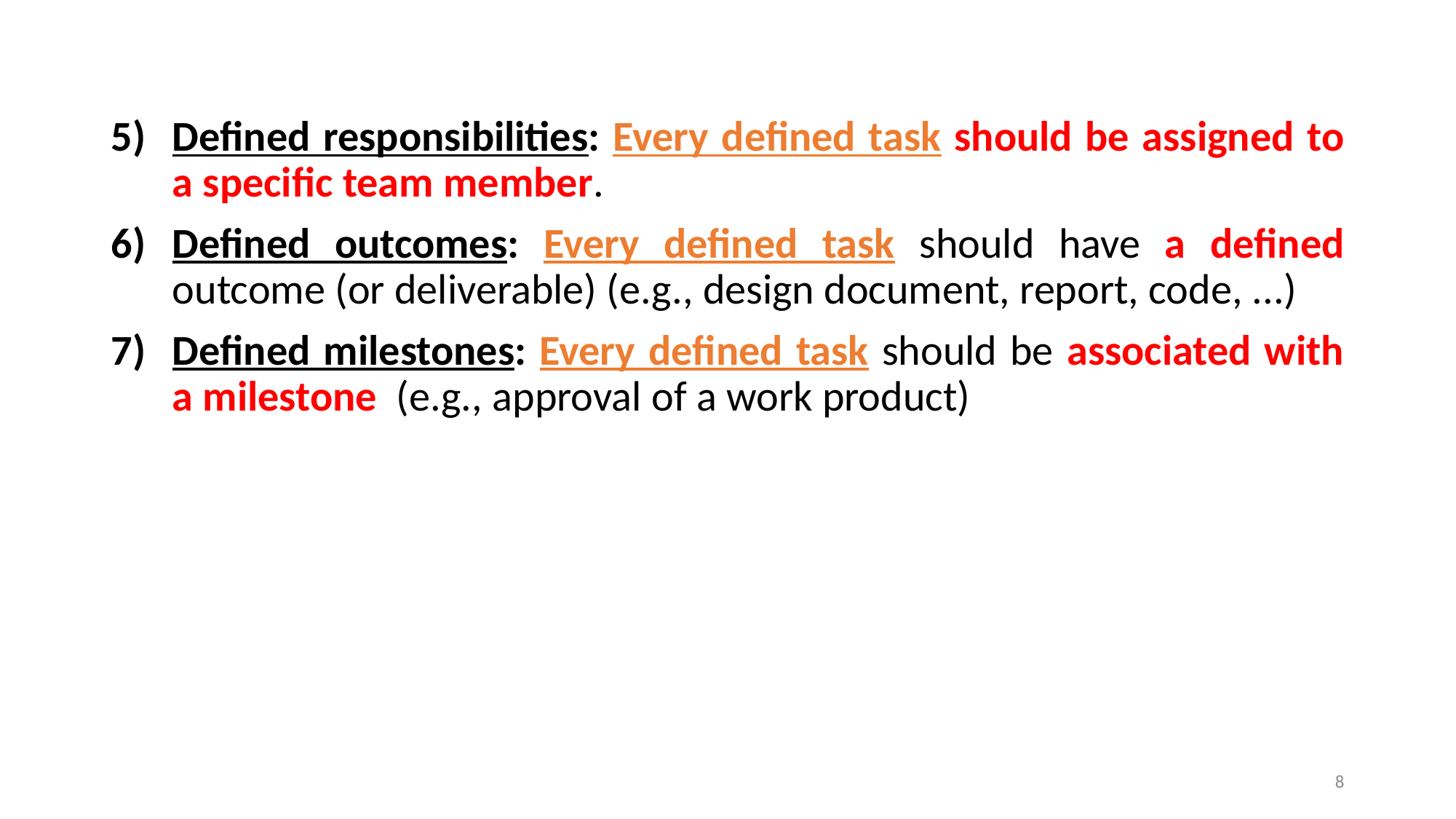

Defined responsibilities: Every defined task should be assigned to a specific team member.
Defined outcomes: Every defined task should have a defined outcome (or deliverable) (e.g., design document, report, code, ...)
Defined milestones: Every defined task should be associated with a milestone  (e.g., approval of a work product)

8